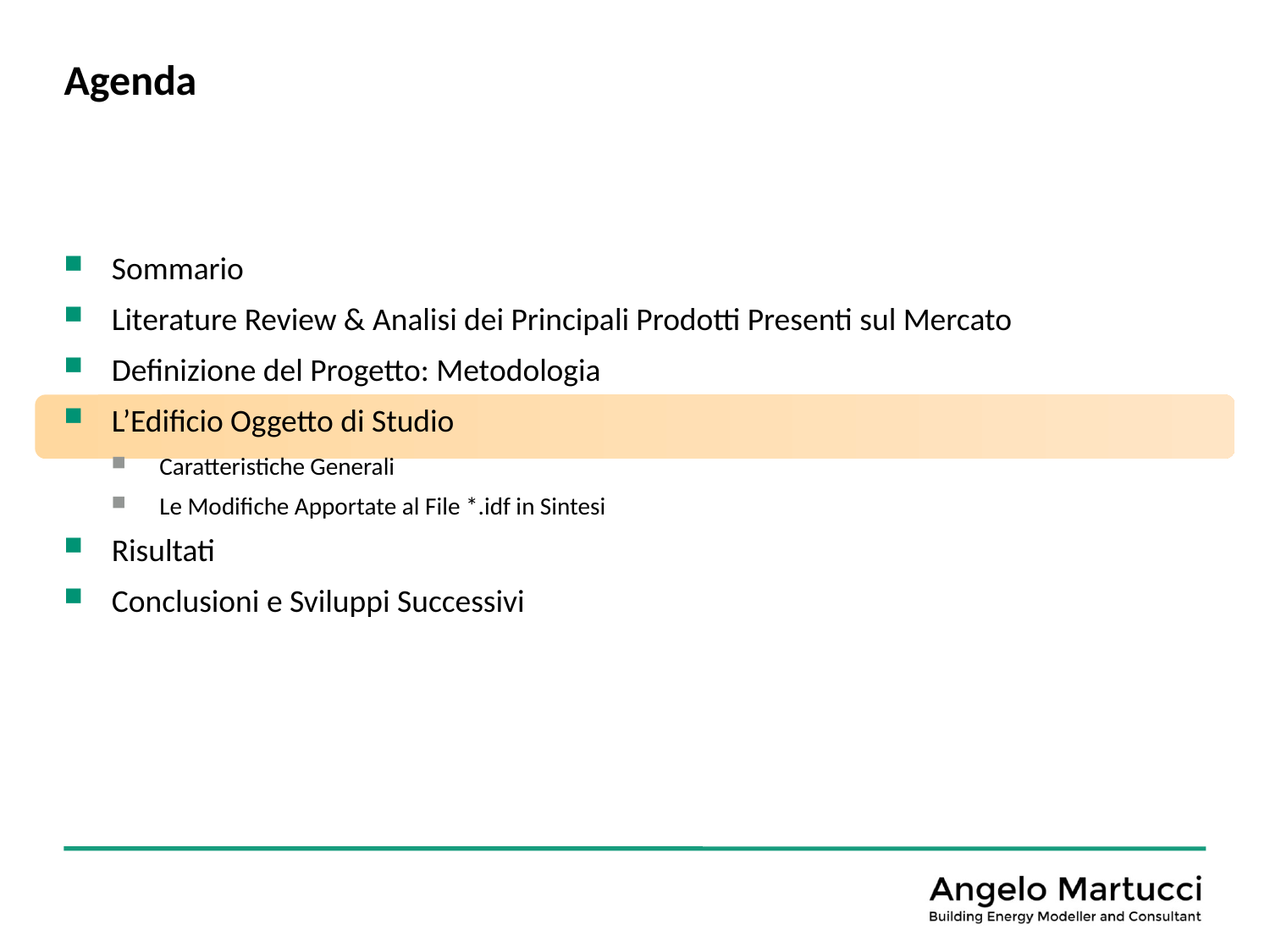

# Agenda
Sommario
Literature Review & Analisi dei Principali Prodotti Presenti sul Mercato
Definizione del Progetto: Metodologia
L’Edificio Oggetto di Studio
Caratteristiche Generali
Le Modifiche Apportate al File *.idf in Sintesi
Risultati
Conclusioni e Sviluppi Successivi